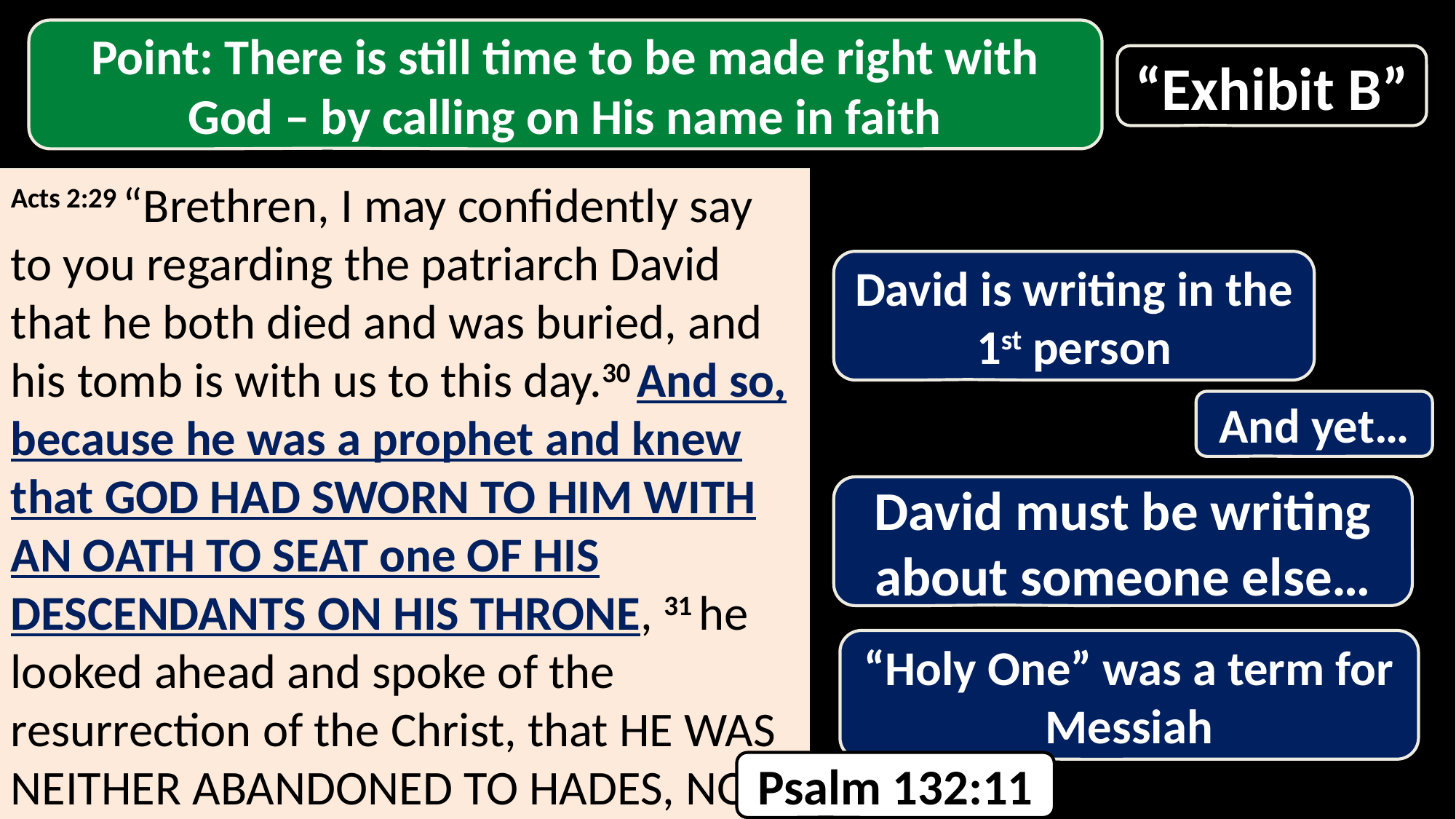

Point: There is still time to be made right with God – by calling on His name in faith
“Exhibit B”
Acts 2:29 “Brethren, I may confidently say to you regarding the patriarch David that he both died and was buried, and  his tomb is with us to this day.30 And so, because he was a prophet and knew that God had sworn to him with an oath to seat one of his descendants on his throne, 31 he looked ahead and spoke of the resurrection of the Christ, that He was neither abandoned to Hades, nor did His flesh suffer decay.

David is writing in the 1st person
And yet…
David must be writing about someone else…
“Holy One” was a term for Messiah
Psalm 132:11